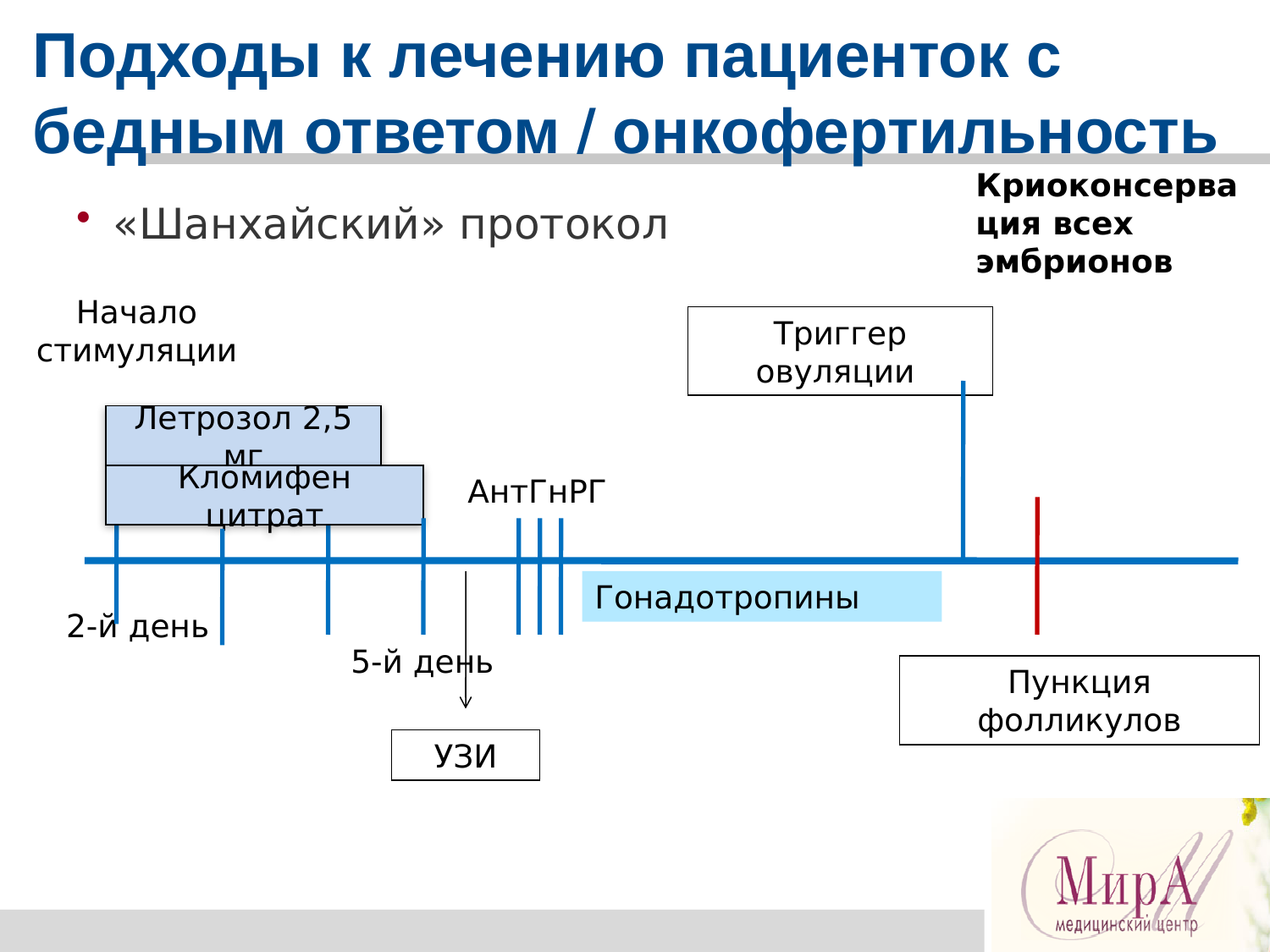

# Подходы к лечению пациенток с  бедным ответом / онкофертильность
Криоконсервация всех эмбрионов
«Шанхайский» протокол
Начало стимуляции
Триггер овуляции
Летрозол 2,5 мг
Кломифен цитрат
АнтГнРГ
Гонадотропины
 2-й день
 5-й день
Пункция фолликулов
УЗИ